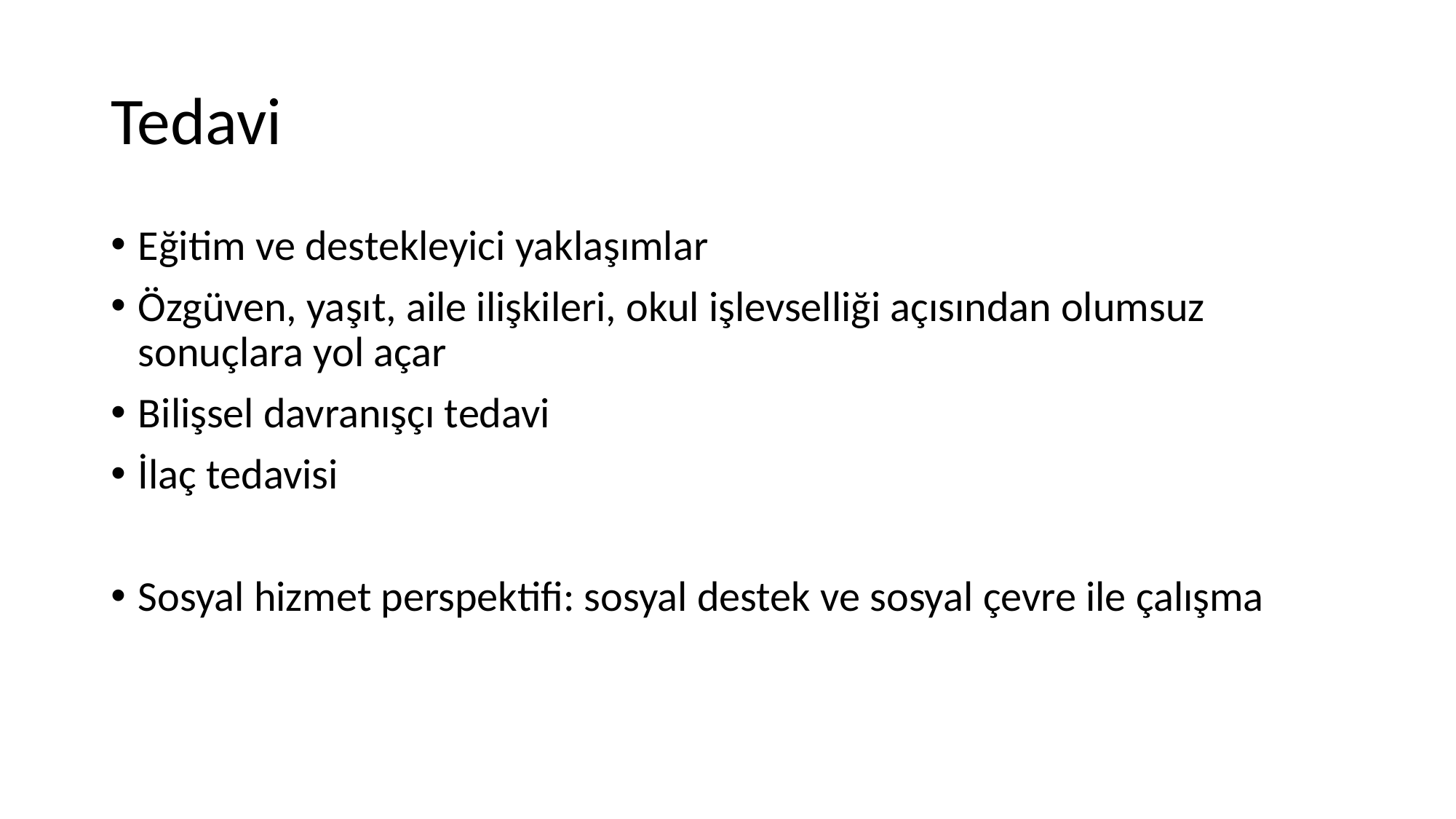

# Tedavi
Eğitim ve destekleyici yaklaşımlar
Özgüven, yaşıt, aile ilişkileri, okul işlevselliği açısından olumsuz sonuçlara yol açar
Bilişsel davranışçı tedavi
İlaç tedavisi

Sosyal hizmet perspektifi: sosyal destek ve sosyal çevre ile çalışma